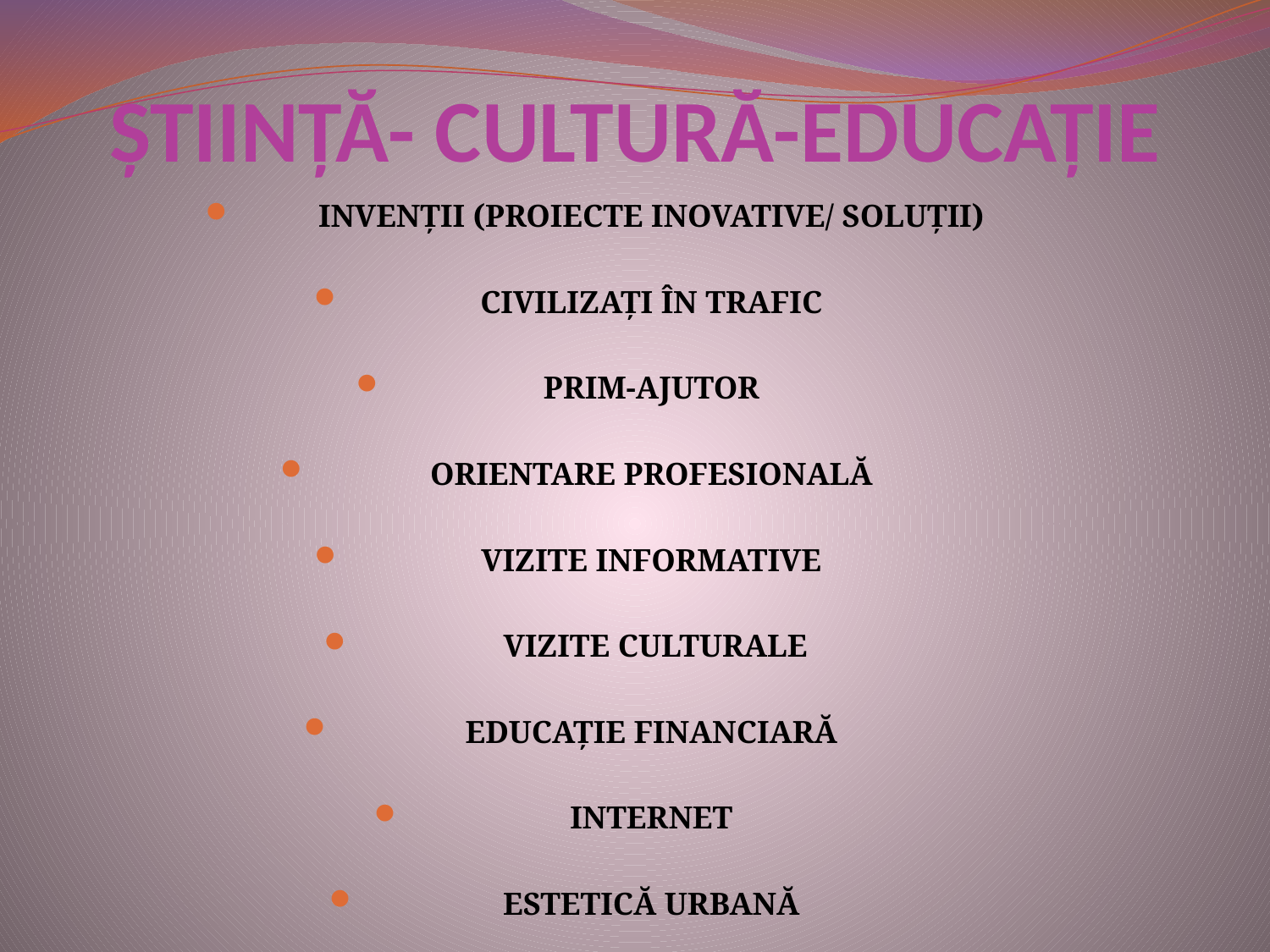

# ŞTIINŢĂ- CULTURĂ-EDUCAŢIE
INVENŢII (PROIECTE INOVATIVE/ SOLUŢII)

CIVILIZAŢI ÎN TRAFIC

PRIM-AJUTOR

ORIENTARE PROFESIONALĂ

VIZITE INFORMATIVE

 VIZITE CULTURALE

EDUCAŢIE FINANCIARĂ

INTERNET

ESTETICĂ URBANĂ